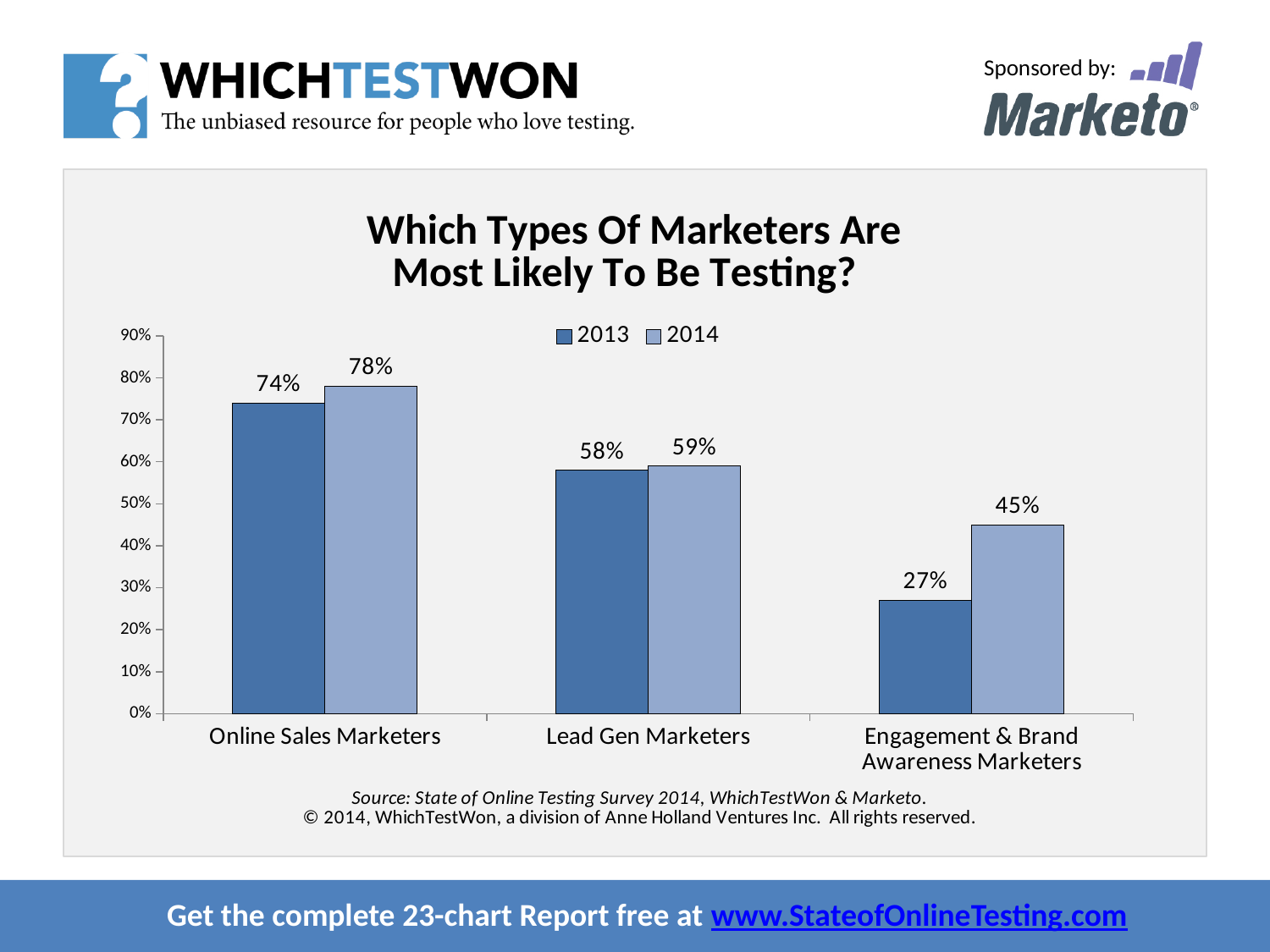

### Chart: Which Types Of Marketers Are
Most Likely To Be Testing?

| Category | 2013 | 2014 |
|---|---|---|
| Online Sales Marketers | 0.74 | 0.78 |
| Lead Gen Marketers | 0.58 | 0.59 |
| Engagement & Brand Awareness Marketers | 0.27 | 0.45 |